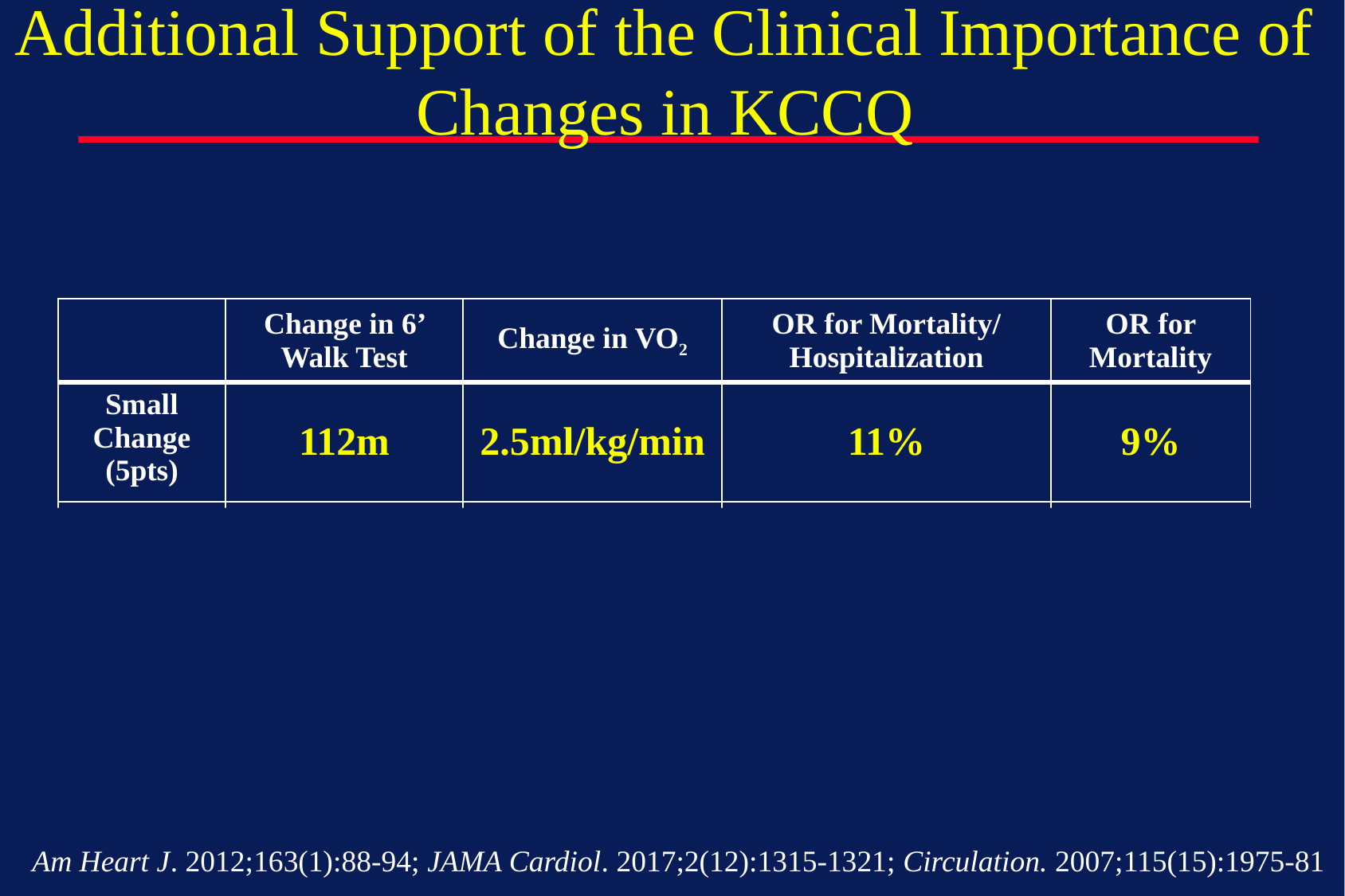

# Additional Support of the Clinical Importance of Changes in KCCQ
|  | Change in 6’ Walk Test | Change in VO2 | OR for Mortality/ Hospitalization | OR for Mortality |
| --- | --- | --- | --- | --- |
| Small Change (5pts) | 112m | 2.5ml/kg/min | 11% | 9% |
| Moderate Change (10pts) | 225m | 5ml/kg/min | 23% | 19% |
| Large Change (20pts) | 450m | 10ml/kg/min | 52% | 42% |

Am Heart J. 2012;163(1):88-94; JAMA Cardiol. 2017;2(12):1315-1321; Circulation. 2007;115(15):1975-81